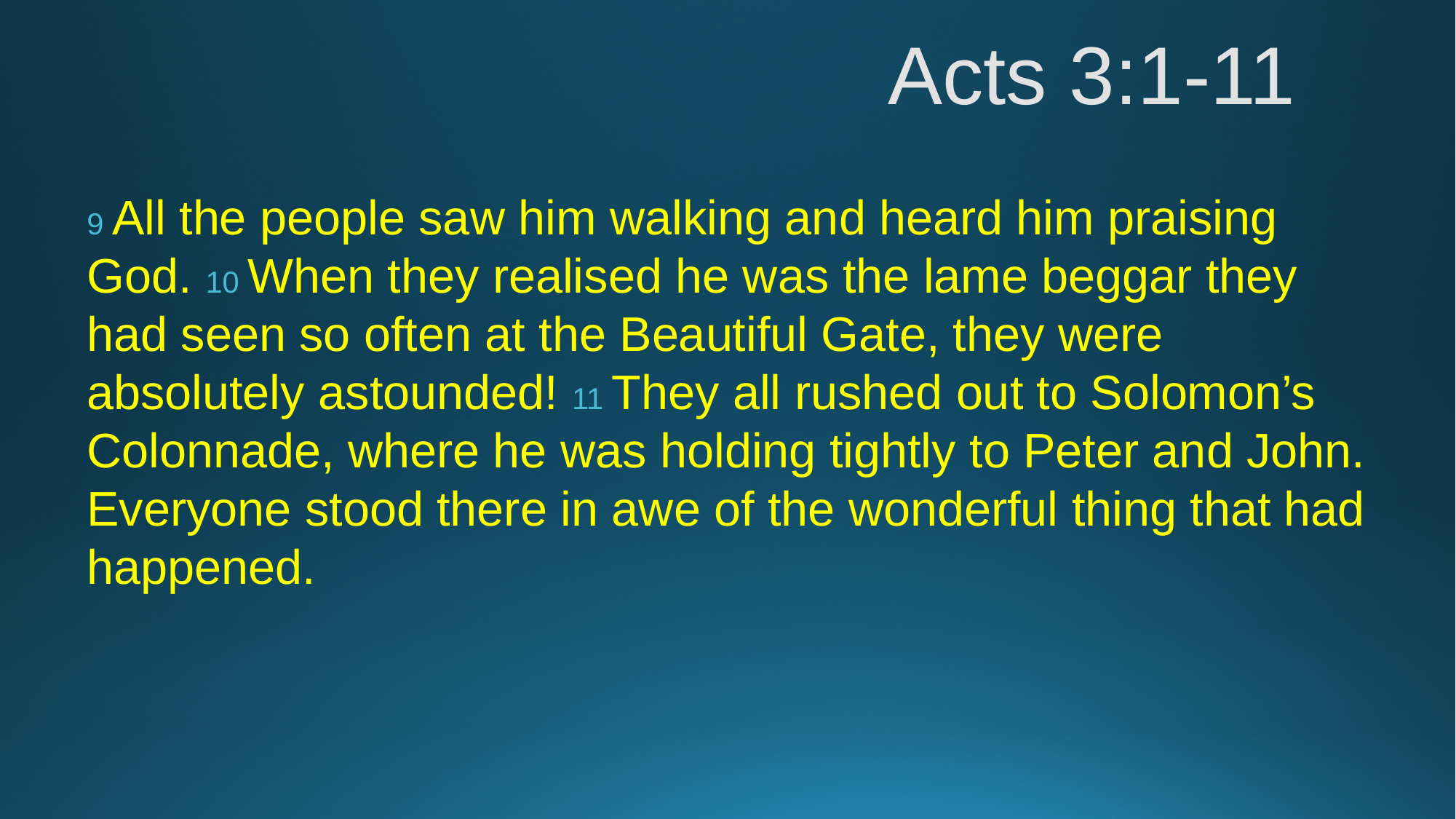

# Acts 3:1-11
9 All the people saw him walking and heard him praising God. 10 When they realised he was the lame beggar they had seen so often at the Beautiful Gate, they were absolutely astounded! 11 They all rushed out to Solomon’s Colonnade, where he was holding tightly to Peter and John. Everyone stood there in awe of the wonderful thing that had happened.